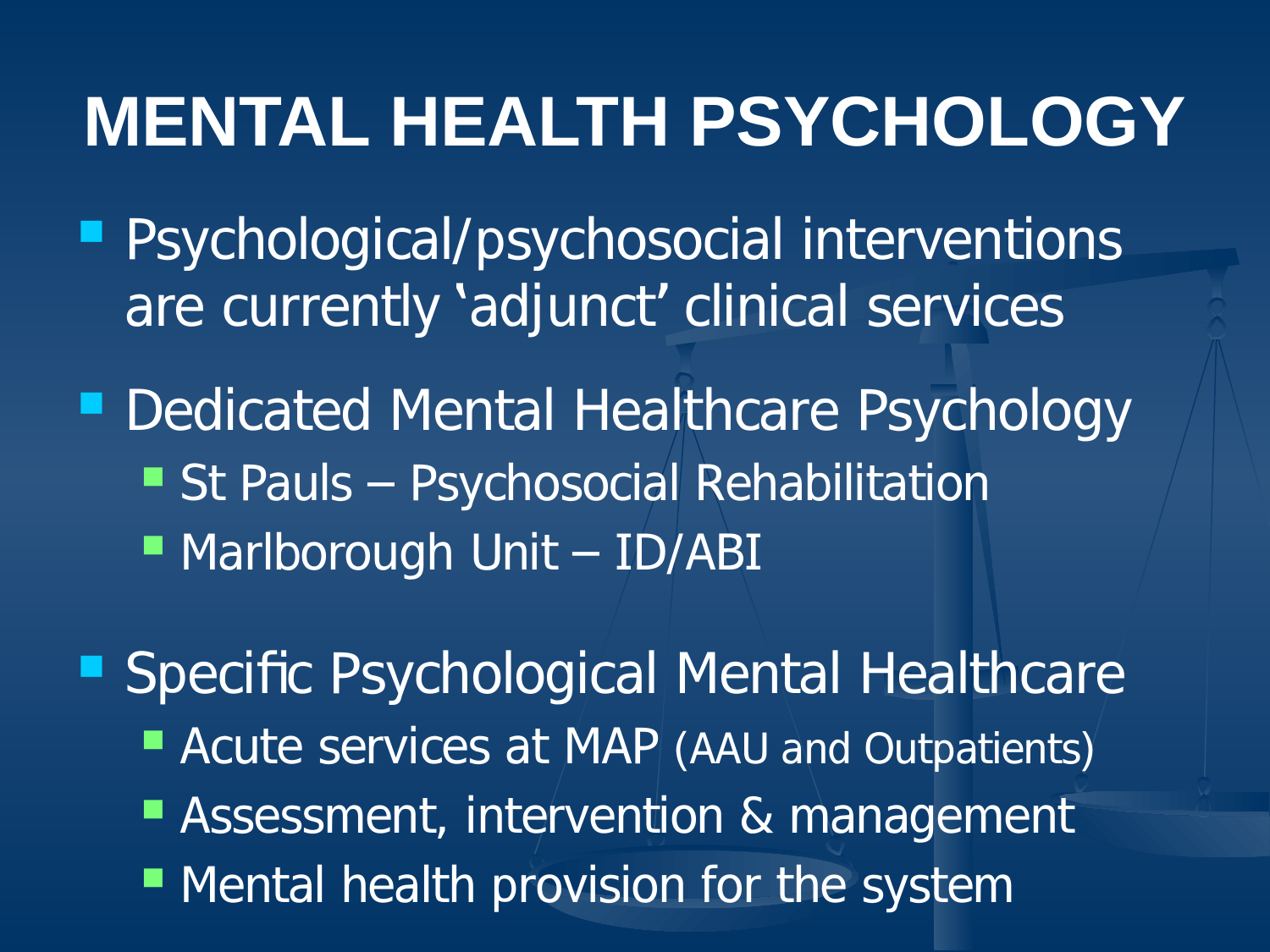

# Mental Health Psychology
Psychological/psychosocial interventions are currently ‘adjunct’ clinical services

Dedicated Mental Healthcare Psychology
St Pauls – Psychosocial Rehabilitation
Marlborough Unit – ID/ABI

Specific Psychological Mental Healthcare
Acute services at MAP (AAU and Outpatients)
Assessment, intervention & management
Mental health provision for the system